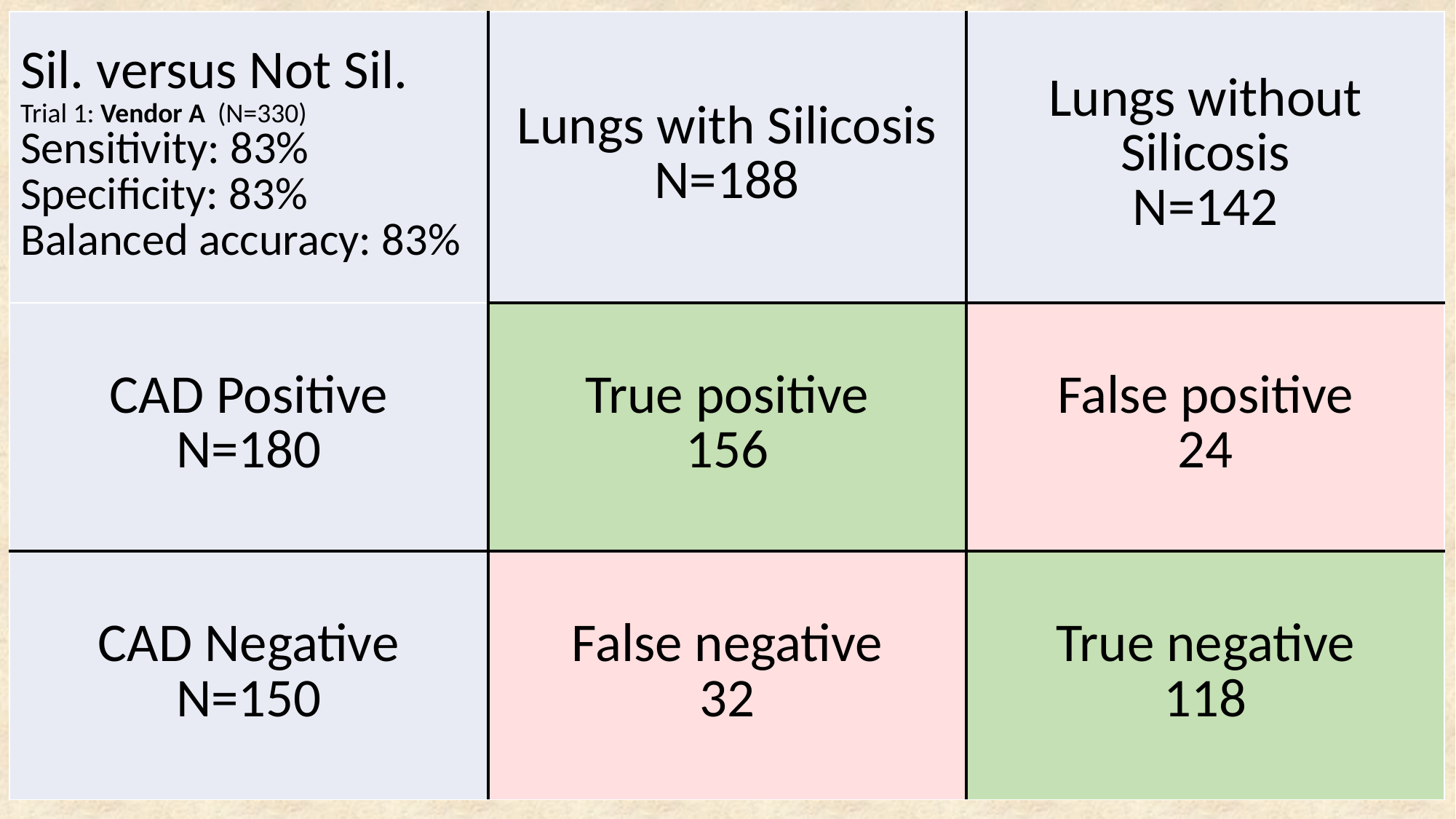

| Sil. versus Not Sil. Trial 1: Vendor A (N=330) Sensitivity: 83% Specificity: 83% Balanced accuracy: 83% | Lungs with Silicosis N=188 | Lungs without Silicosis N=142 |
| --- | --- | --- |
| CAD Positive N=180 | True positive 156 | False positive 24 |
| CAD Negative N=150 | False negative 32 | True negative 118 |
# Next steps on this – (RODNEY or STEVE need to make this accurate
287 CXRs – including ~100 ex-miners plus current miners who presented to the clinic at Harmony Gold May-June 2019
Assessed by 2 (or in some cases 3) AI companies
Those in which at all vendors agreed were normal or TB only sent to 2-person panel; others sent to radiologist + 4-person Panel
 Results:  ……